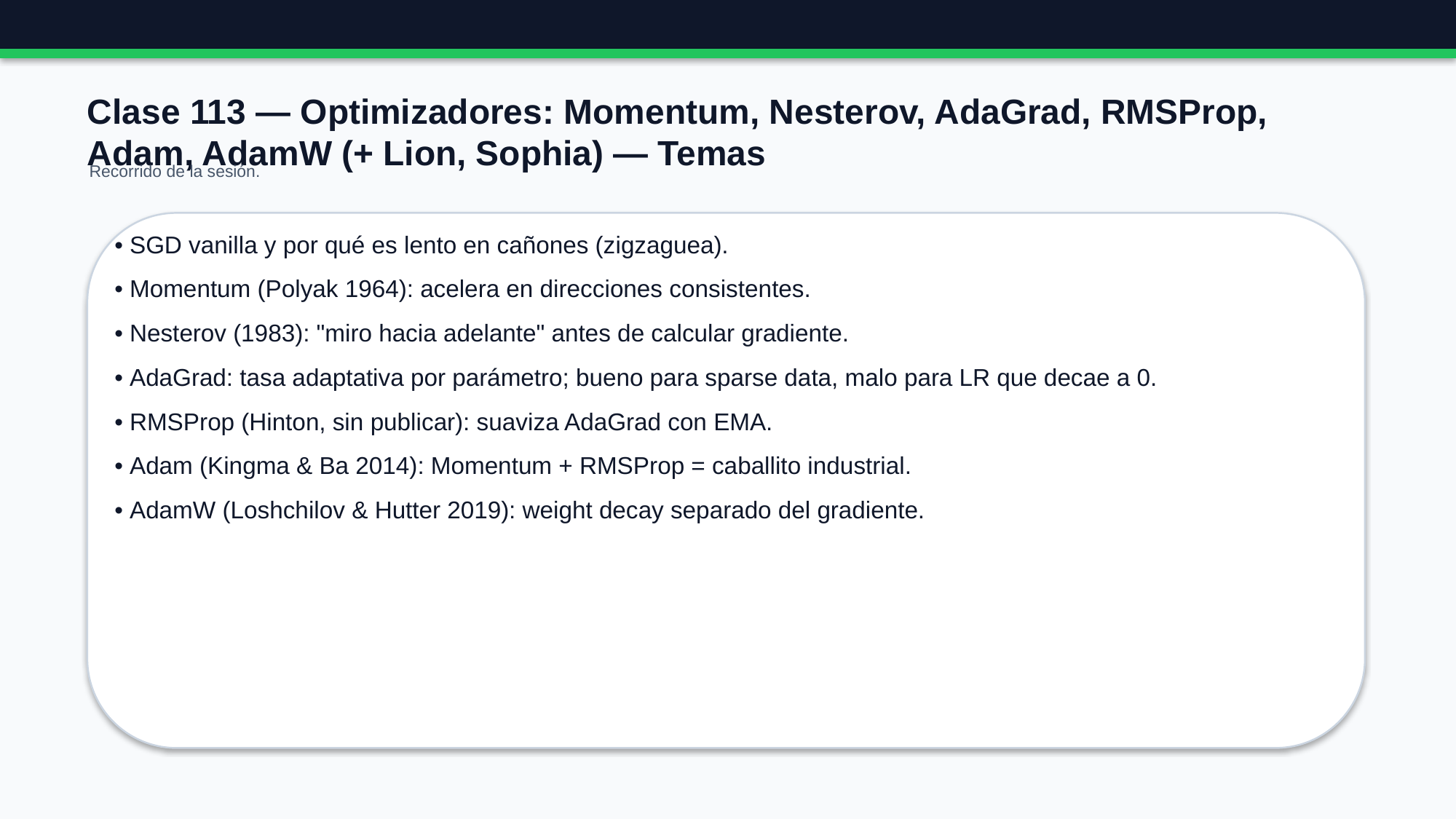

Clase 113 — Optimizadores: Momentum, Nesterov, AdaGrad, RMSProp, Adam, AdamW (+ Lion, Sophia) — Temas
Recorrido de la sesión.

• SGD vanilla y por qué es lento en cañones (zigzaguea).
• Momentum (Polyak 1964): acelera en direcciones consistentes.
• Nesterov (1983): "miro hacia adelante" antes de calcular gradiente.
• AdaGrad: tasa adaptativa por parámetro; bueno para sparse data, malo para LR que decae a 0.
• RMSProp (Hinton, sin publicar): suaviza AdaGrad con EMA.
• Adam (Kingma & Ba 2014): Momentum + RMSProp = caballito industrial.
• AdamW (Loshchilov & Hutter 2019): weight decay separado del gradiente.